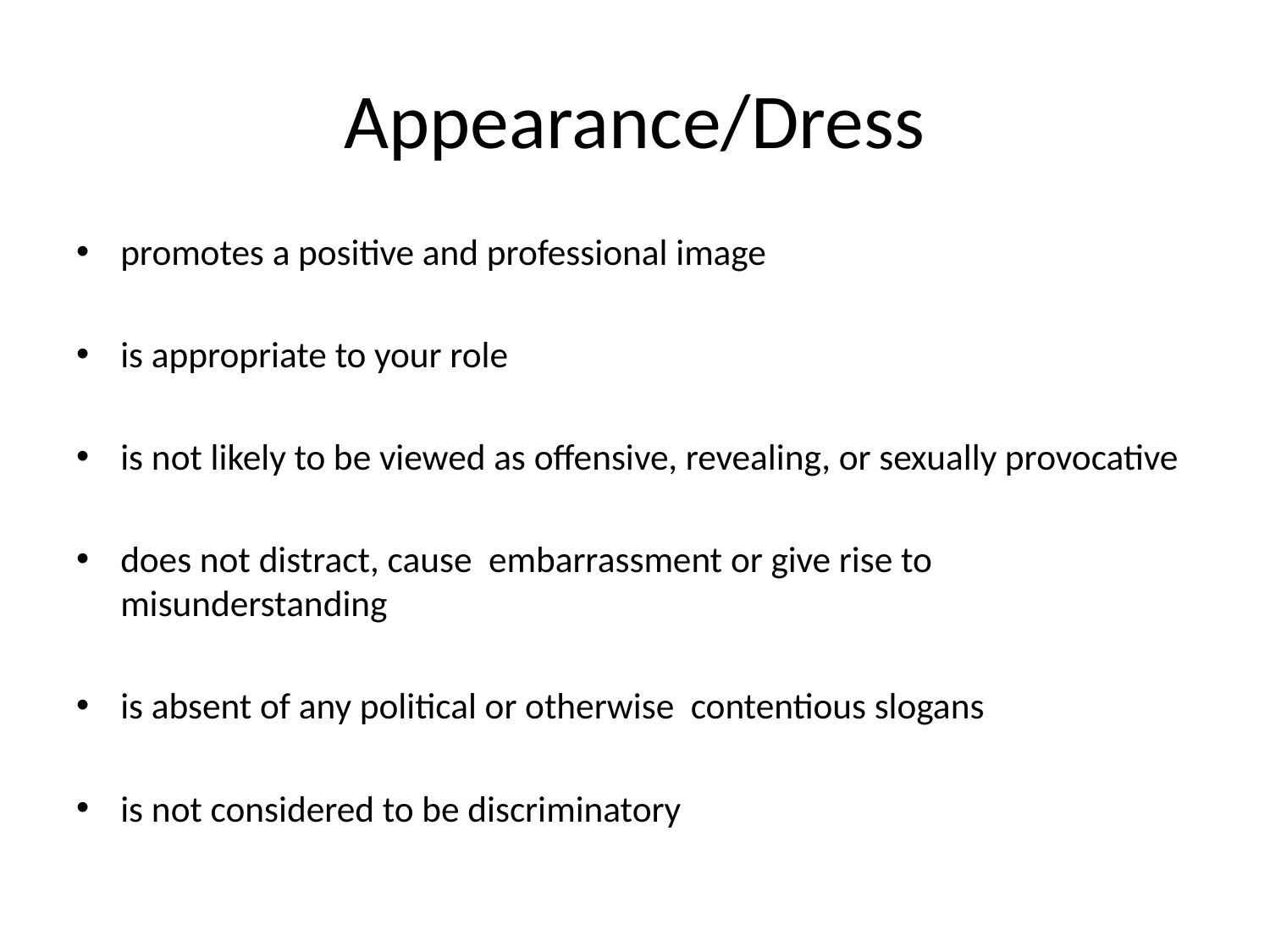

# Appearance/Dress
promotes a positive and professional image

is appropriate to your role

is not likely to be viewed as offensive, revealing, or sexually provocative

does not distract, cause  embarrassment or give rise to misunderstanding

is absent of any political or otherwise  contentious slogans

is not considered to be discriminatory